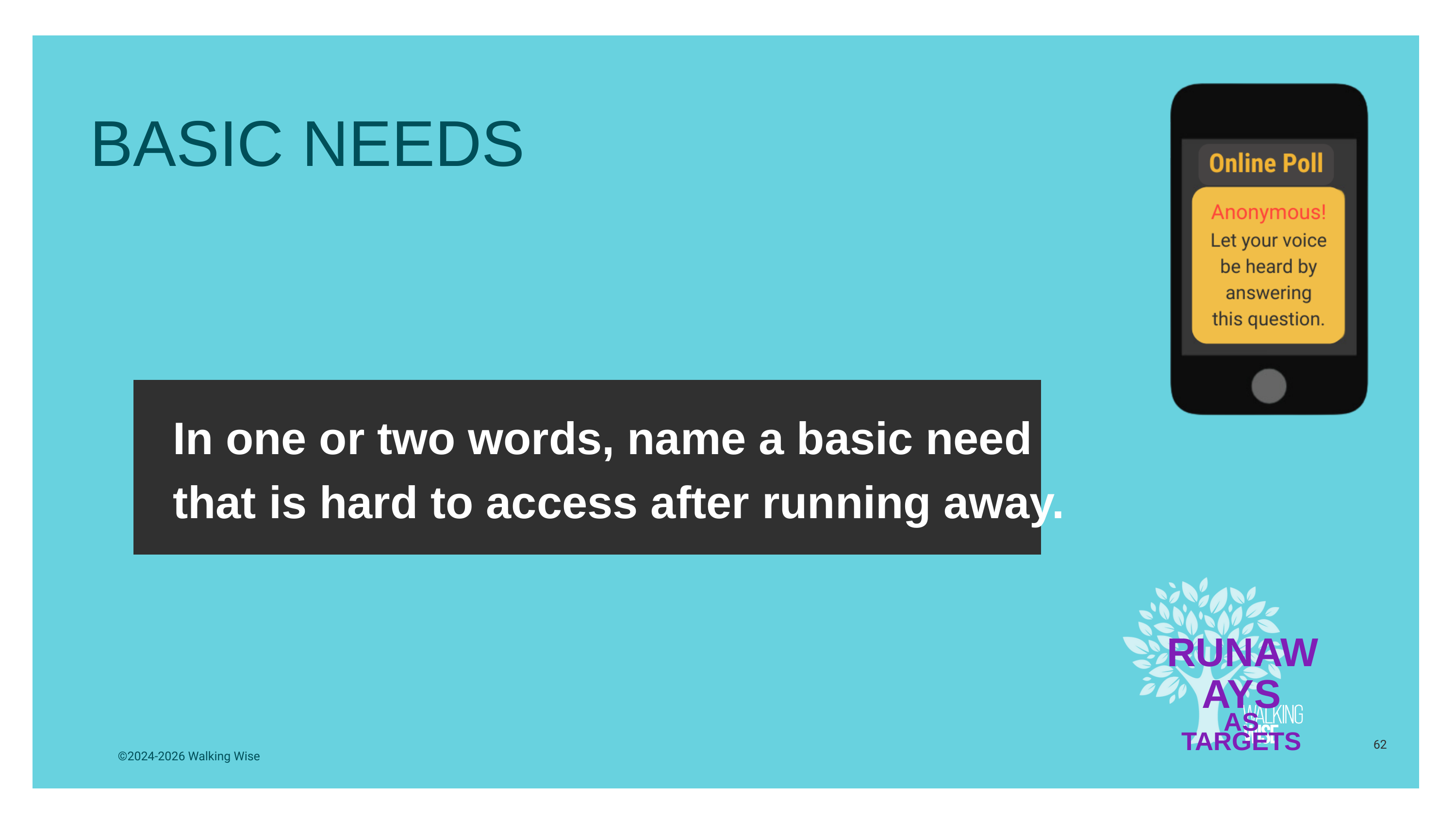

LESSON PLANS

BASIC NEEDS

In one or two words, name a basic need that is hard to access after running away.

RUNAWAYS
AS TARGETS

62
©2024-2026 Walking Wise
3